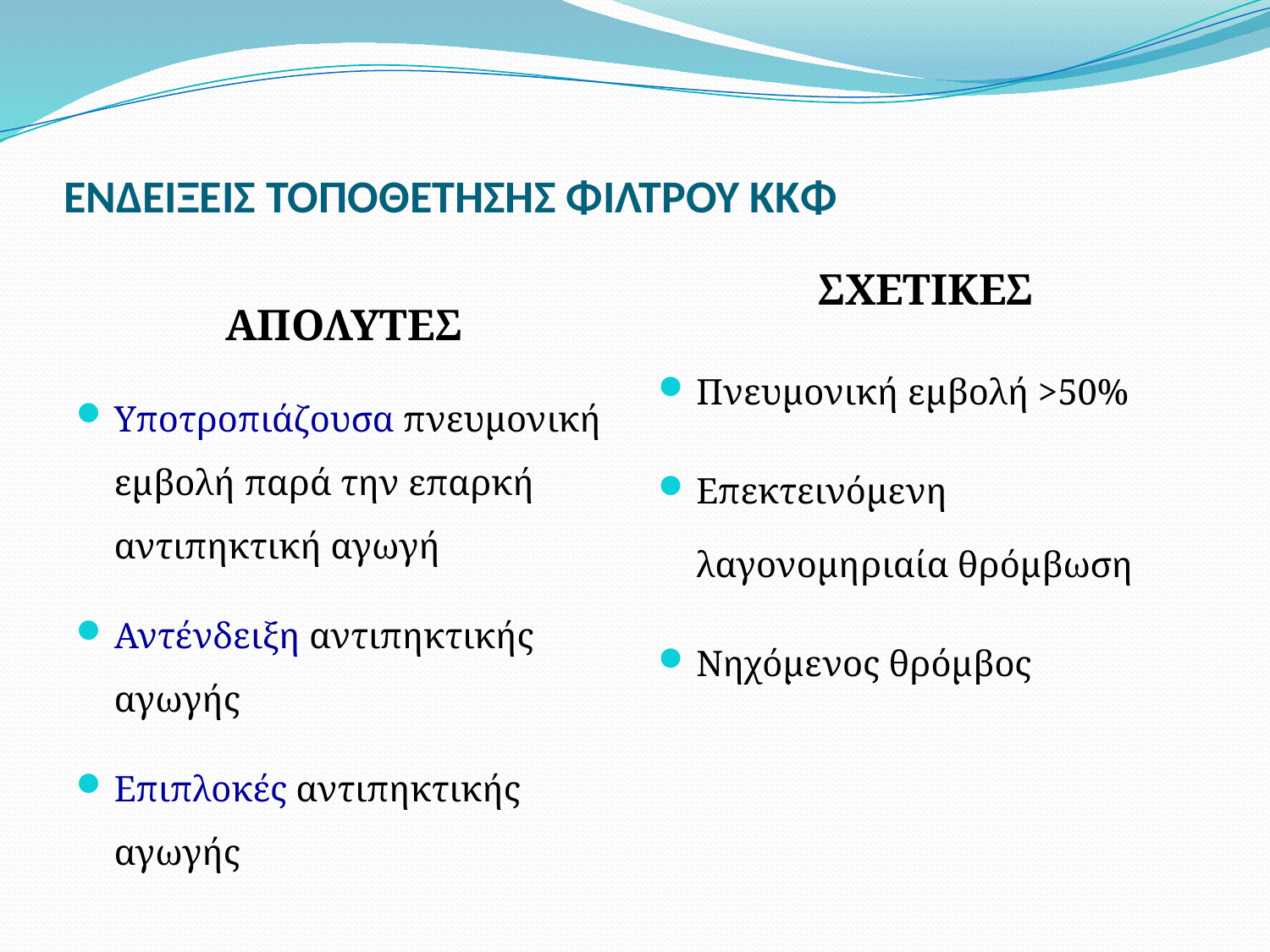

# ΕΝΔΕΙΞΕΙΣ ΤΟΠΟΘΕΤΗΣΗΣ ΦΙΛΤΡΟΥ ΚΚΦ
ΣΧΕΤΙΚΕΣ
Πνευμονική εμβολή >50%
Επεκτεινόμενη λαγονομηριαία θρόμβωση
Νηχόμενος θρόμβος
ΑΠΟΛΥΤΕΣ
Υποτροπιάζουσα πνευμονική εμβολή παρά την επαρκή αντιπηκτική αγωγή
Αντένδειξη αντιπηκτικής αγωγής
Επιπλοκές αντιπηκτικής αγωγής